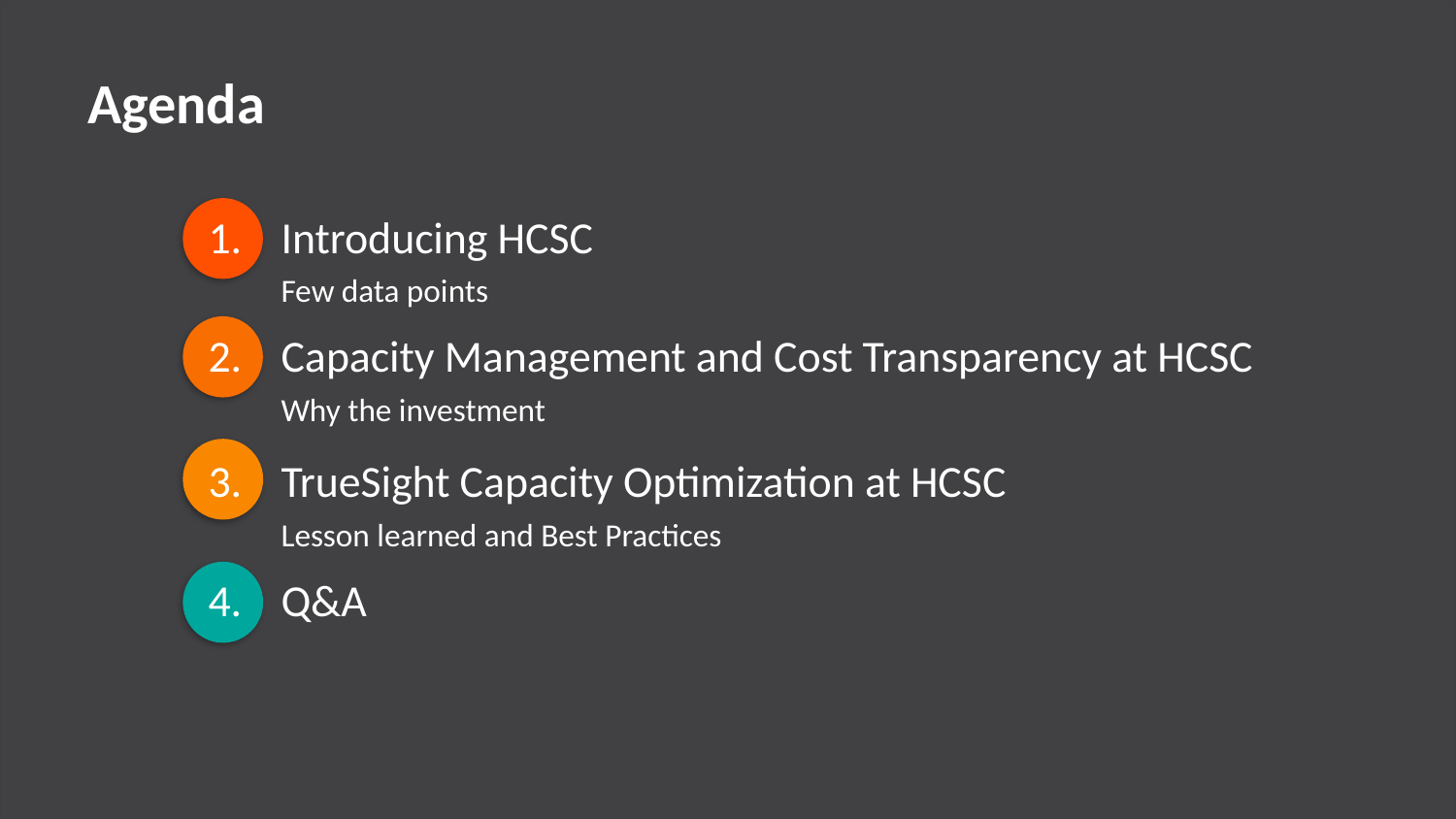

# Agenda
Introducing HCSC
Few data points
Capacity Management and Cost Transparency at HCSC
Why the investment
TrueSight Capacity Optimization at HCSC
Lesson learned and Best Practices
Q&A